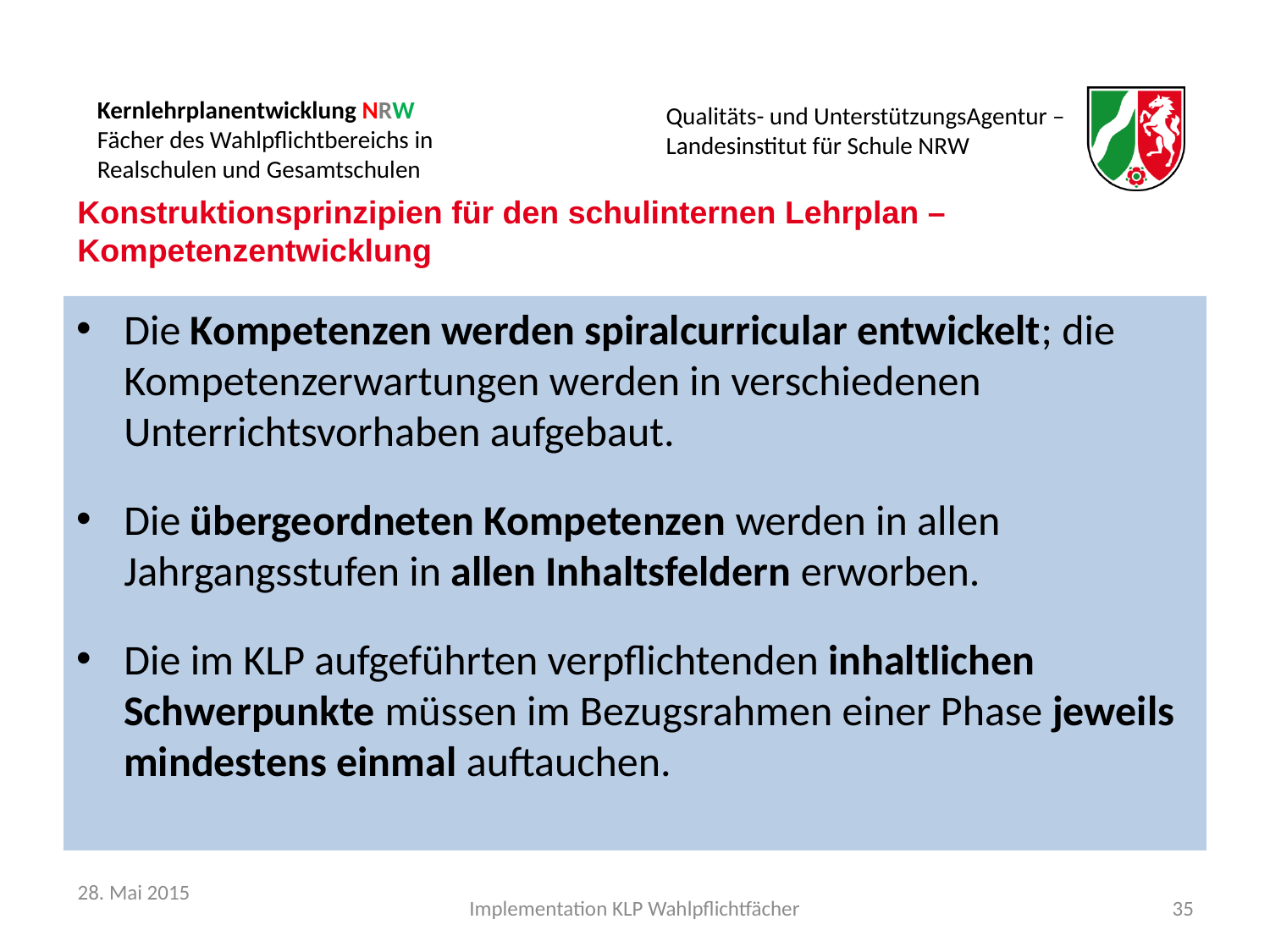

# Konstruktionsprinzipien für den schulinternen Lehrplan – Kompetenzentwicklung
Die Kompetenzen werden spiralcurricular entwickelt; die Kompetenzerwartungen werden in verschiedenen Unterrichtsvorhaben aufgebaut.

Die übergeordneten Kompetenzen werden in allen Jahrgangsstufen in allen Inhaltsfeldern erworben.

Die im KLP aufgeführten verpflichtenden inhaltlichen Schwerpunkte müssen im Bezugsrahmen einer Phase jeweils mindestens einmal auftauchen.
28. Mai 2015
Implementation KLP Wahlpflichtfächer
35